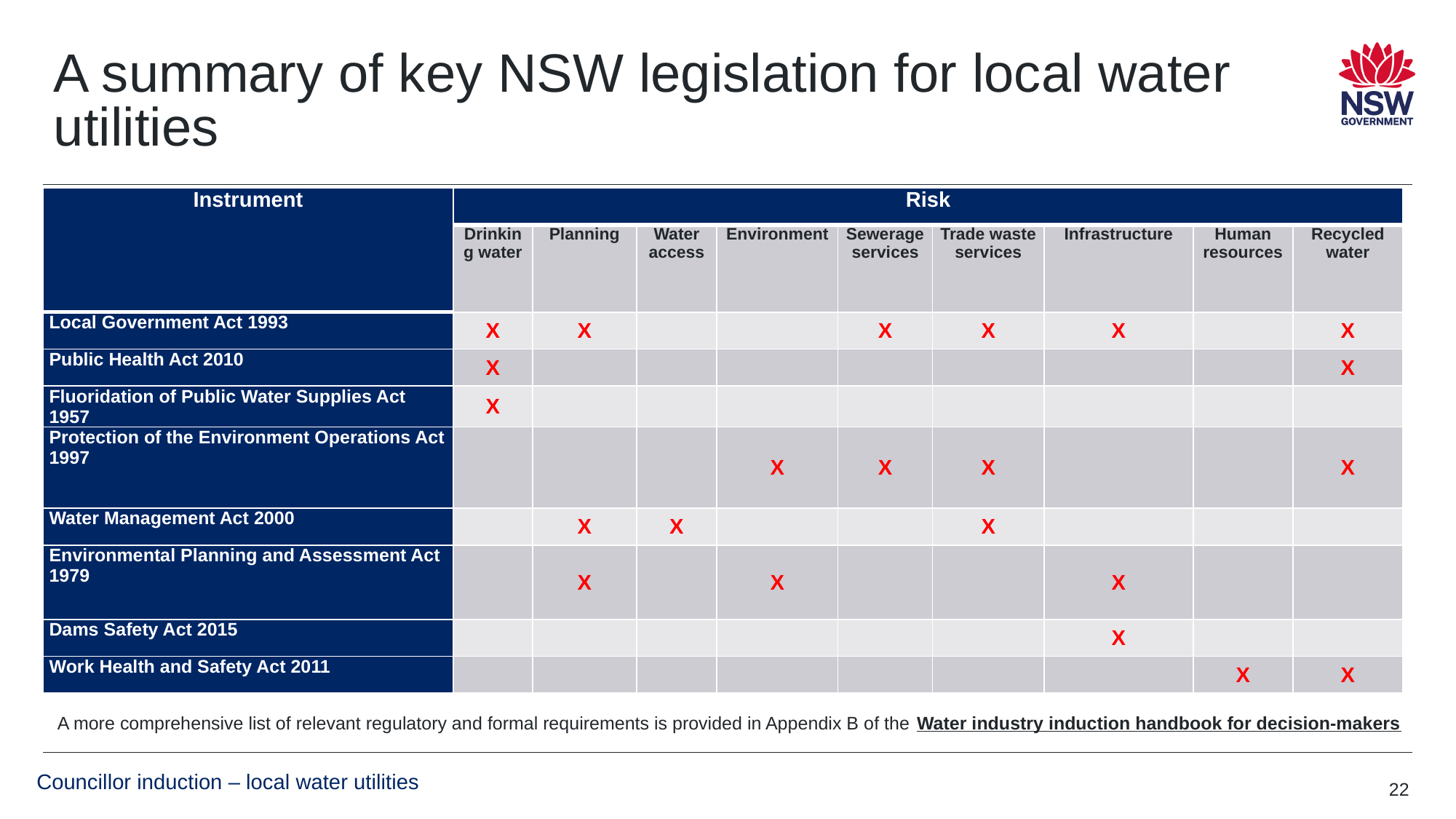

A summary of key NSW legislation for local water utilities
| Instrument | Risk |  |  |  |  |  |  |  |  |
| --- | --- | --- | --- | --- | --- | --- | --- | --- | --- |
|  | Drinking water | Planning | Water access | Environment | Sewerage services | Trade waste services | Infrastructure | Human resources | Recycled water |
| Local Government Act 1993 | X | X |  |  | X | X | X |  | X |
| Public Health Act 2010 | X |  |  |  |  |  |  |  | X |
| Fluoridation of Public Water Supplies Act 1957 | X |  |  |  |  |  |  |  |  |
| Protection of the Environment Operations Act 1997 |  |  |  | X | X | X |  |  | X |
| Water Management Act 2000 |  | X | X |  |  | X |  |  |  |
| Environmental Planning and Assessment Act 1979 |  | X |  | X |  |  | X |  |  |
| Dams Safety Act 2015 |  |  |  |  |  |  | X |  |  |
| Work Health and Safety Act 2011 |  |  |  |  |  |  |  | X | X |
A more comprehensive list of relevant regulatory and formal requirements is provided in Appendix B of the Water industry induction handbook for decision-makers
Councillor induction – local water utilities
22